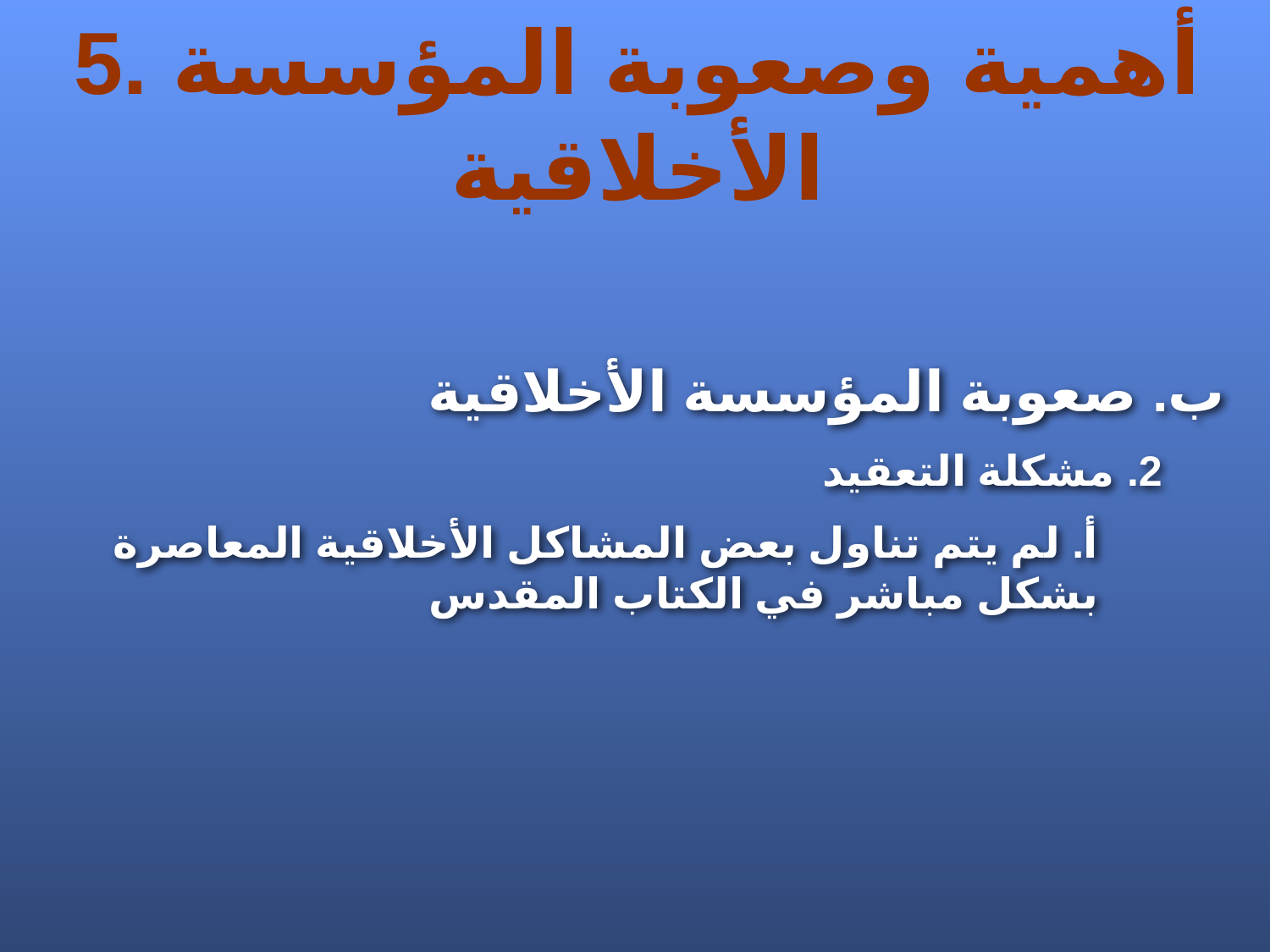

5. أهمية وصعوبة المؤسسة الأخلاقية
ب. صعوبة المؤسسة الأخلاقية
2. مشكلة التعقيد
أ. لم يتم تناول بعض المشاكل الأخلاقية المعاصرة بشكل مباشر في الكتاب المقدس